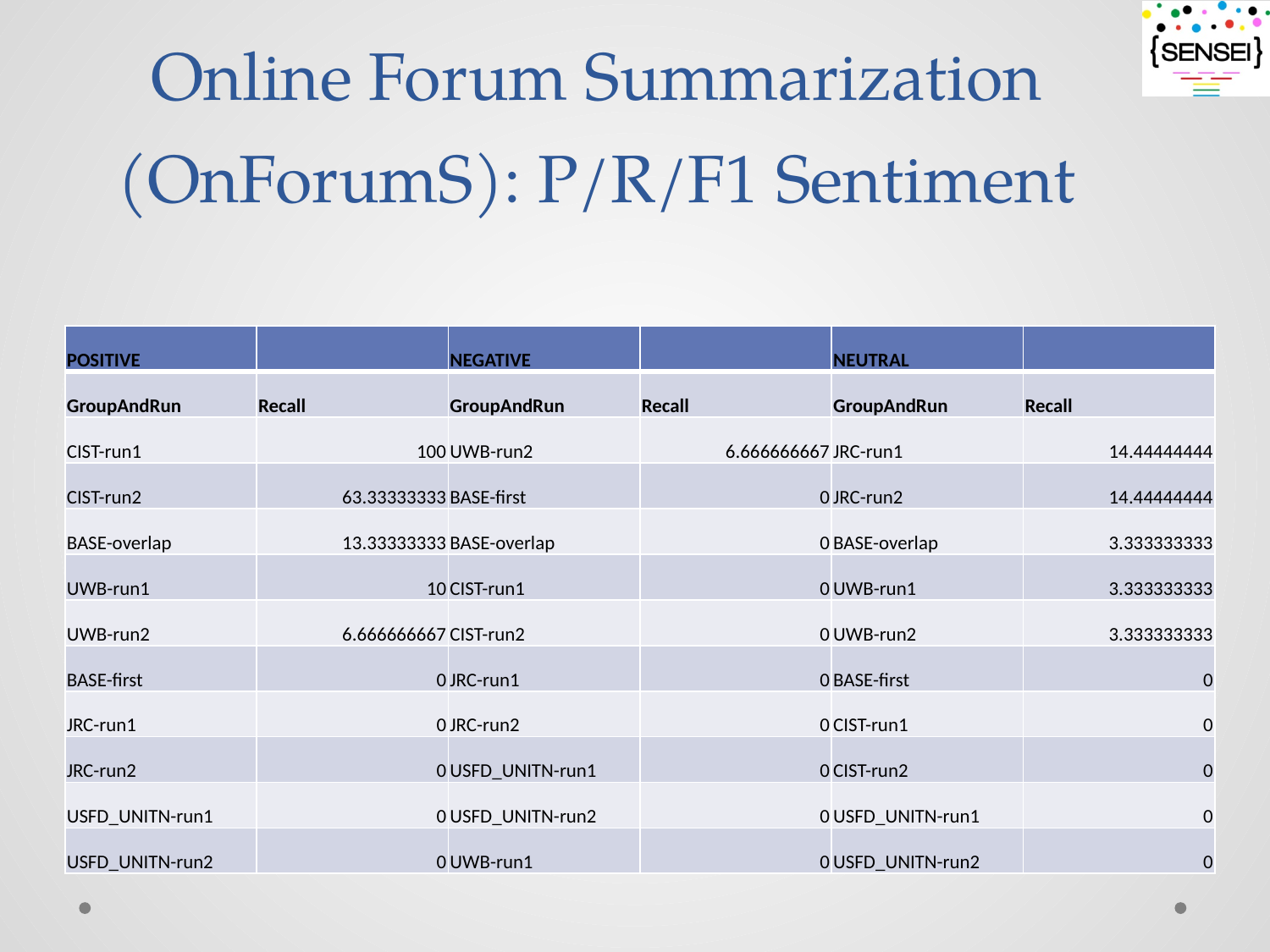

# Online Forum Summarization (OnForumS): P/R/F1 Sentiment

| POSITIVE |  | NEGATIVE |  | NEUTRAL |  |
| --- | --- | --- | --- | --- | --- |
| GroupAndRun | Recall | GroupAndRun | Recall | GroupAndRun | Recall |
| CIST-run1 | 100 | UWB-run2 | 6.666666667 | JRC-run1 | 14.44444444 |
| CIST-run2 | 63.33333333 | BASE-first | 0 | JRC-run2 | 14.44444444 |
| BASE-overlap | 13.33333333 | BASE-overlap | 0 | BASE-overlap | 3.333333333 |
| UWB-run1 | 10 | CIST-run1 | 0 | UWB-run1 | 3.333333333 |
| UWB-run2 | 6.666666667 | CIST-run2 | 0 | UWB-run2 | 3.333333333 |
| BASE-first | 0 | JRC-run1 | 0 | BASE-first | 0 |
| JRC-run1 | 0 | JRC-run2 | 0 | CIST-run1 | 0 |
| JRC-run2 | 0 | USFD\_UNITN-run1 | 0 | CIST-run2 | 0 |
| USFD\_UNITN-run1 | 0 | USFD\_UNITN-run2 | 0 | USFD\_UNITN-run1 | 0 |
| USFD\_UNITN-run2 | 0 | UWB-run1 | 0 | USFD\_UNITN-run2 | 0 |